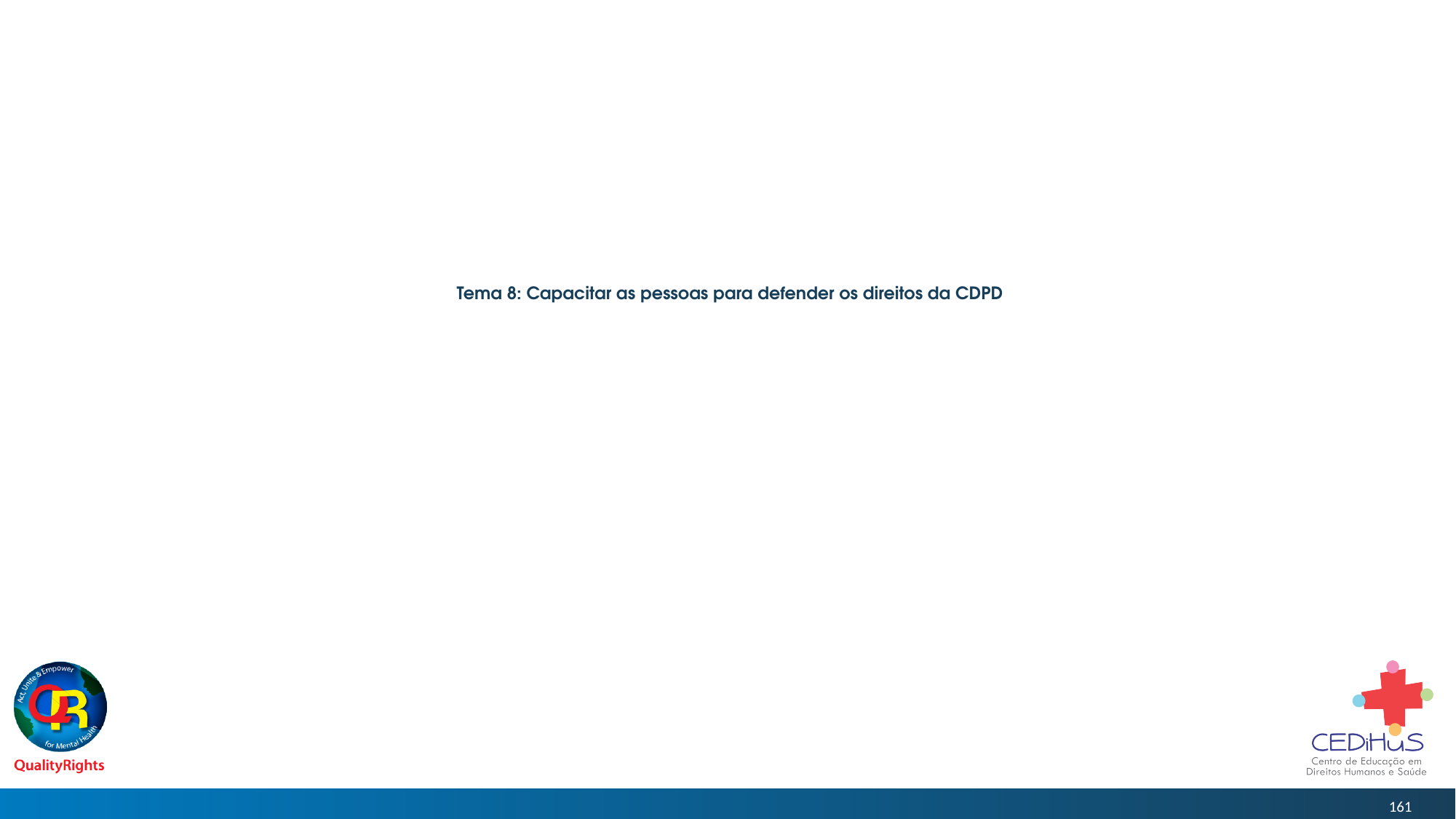

# Tema 8: Capacitar as pessoas para defender os direitos da CDPD